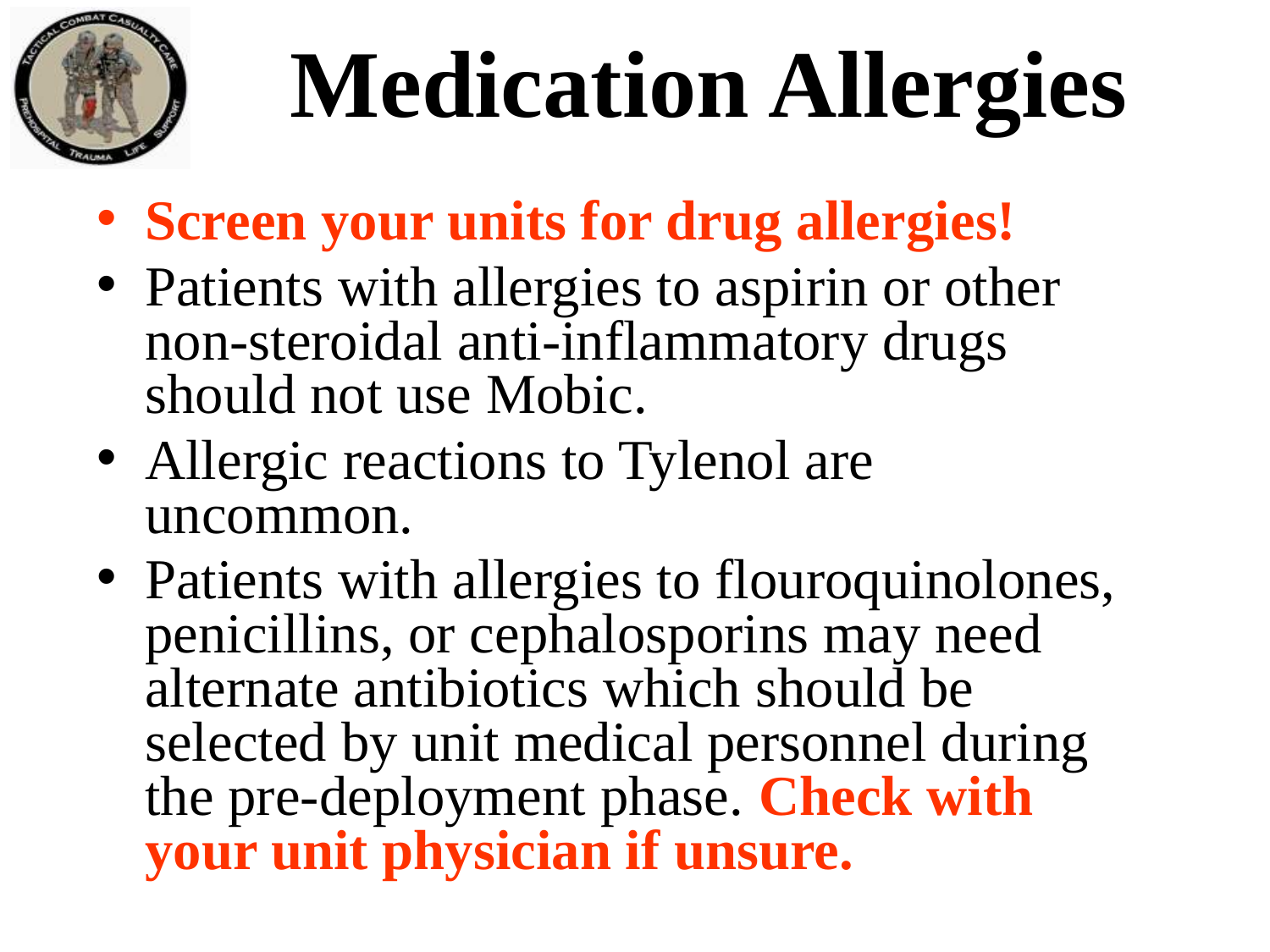

# Medication Allergies
Screen your units for drug allergies!
Patients with allergies to aspirin or other non-steroidal anti-inflammatory drugs should not use Mobic.
Allergic reactions to Tylenol are uncommon.
Patients with allergies to flouroquinolones, penicillins, or cephalosporins may need alternate antibiotics which should be selected by unit medical personnel during the pre-deployment phase. Check with your unit physician if unsure.